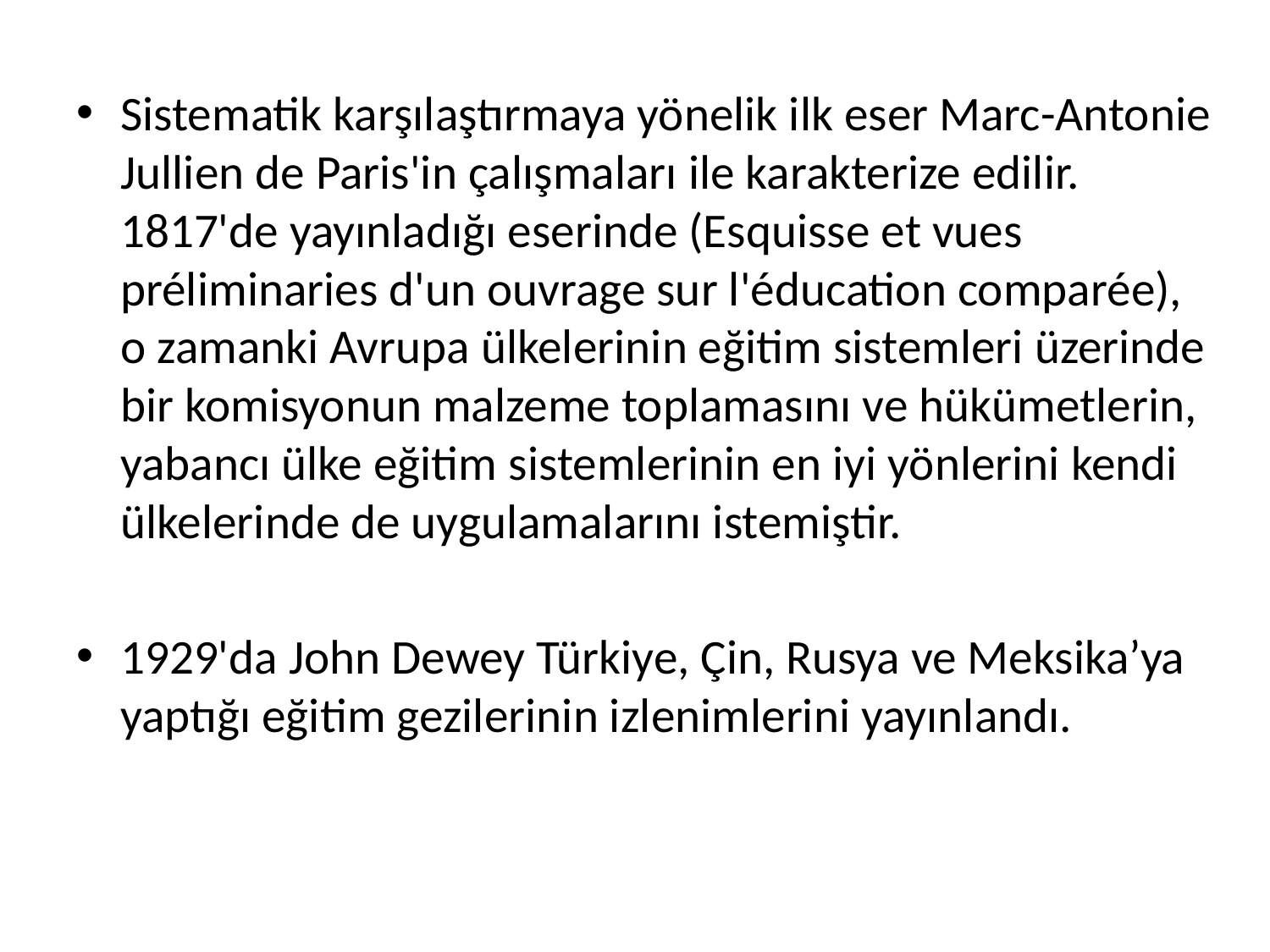

Sistematik karşılaştırmaya yönelik ilk eser Marc-Antonie Jullien de Paris'in çalışmaları ile karakterize edilir. 1817'de yayınladığı eserinde (Esquisse et vues préliminaries d'un ouvrage sur l'éducation comparée), o zamanki Avrupa ülkelerinin eğitim sistemleri üzerinde bir komisyonun malzeme toplamasını ve hükümetlerin, yabancı ülke eğitim sistemlerinin en iyi yönlerini kendi ülkelerinde de uygulamalarını istemiştir.

1929'da John Dewey Türkiye, Çin, Rusya ve Meksika’ya yaptığı eğitim gezilerinin izlenimlerini yayınlandı.